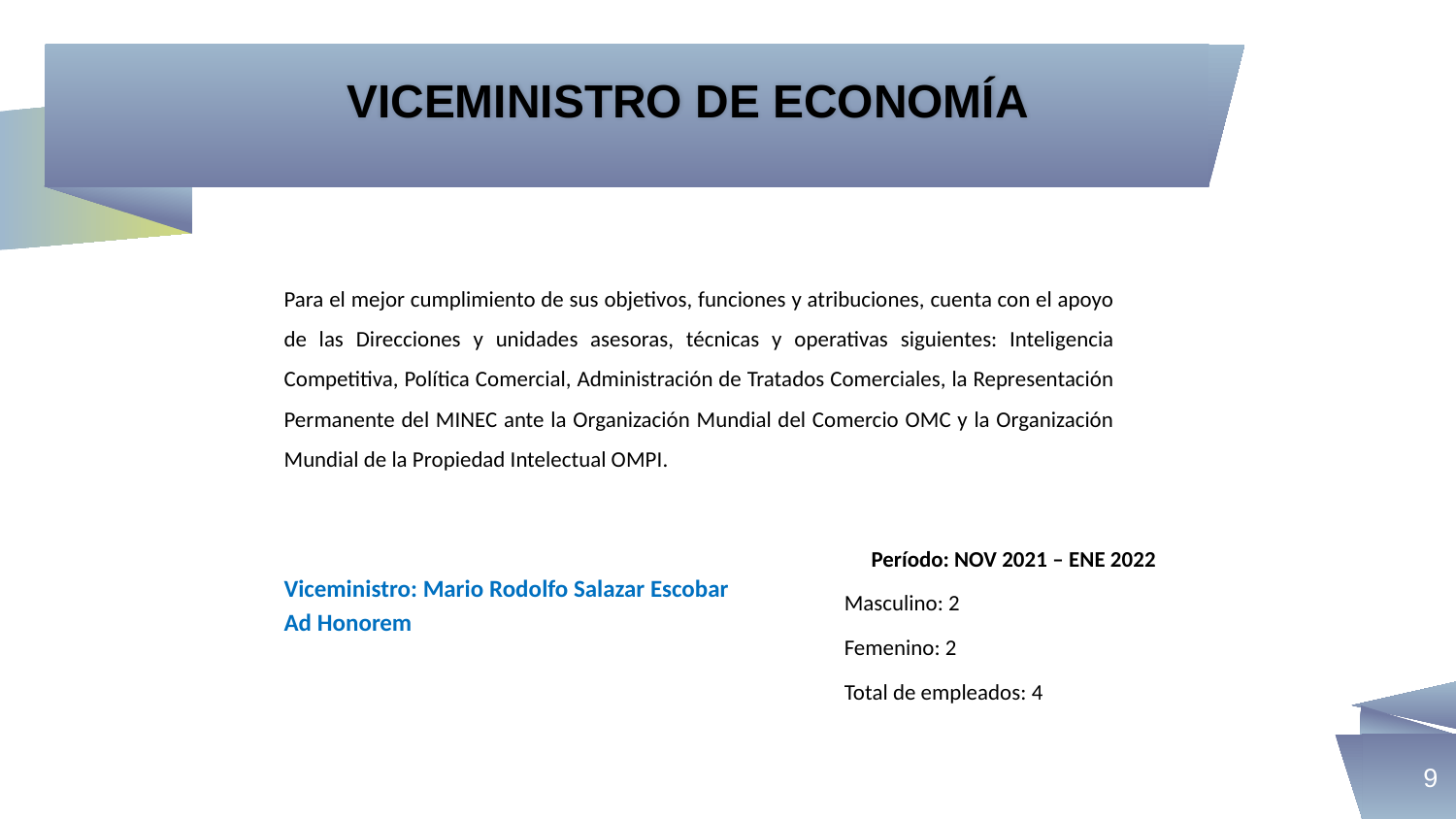

VICEMINISTRO DE ECONOMÍA
Para el mejor cumplimiento de sus objetivos, funciones y atribuciones, cuenta con el apoyo de las Direcciones y unidades asesoras, técnicas y operativas siguientes: Inteligencia Competitiva, Política Comercial, Administración de Tratados Comerciales, la Representación Permanente del MINEC ante la Organización Mundial del Comercio OMC y la Organización Mundial de la Propiedad Intelectual OMPI.

Viceministro: Mario Rodolfo Salazar Escobar
Ad Honorem

Período: NOV 2021 – ENE 2022
Masculino: 2
Femenino: 2
Total de empleados: 4
9